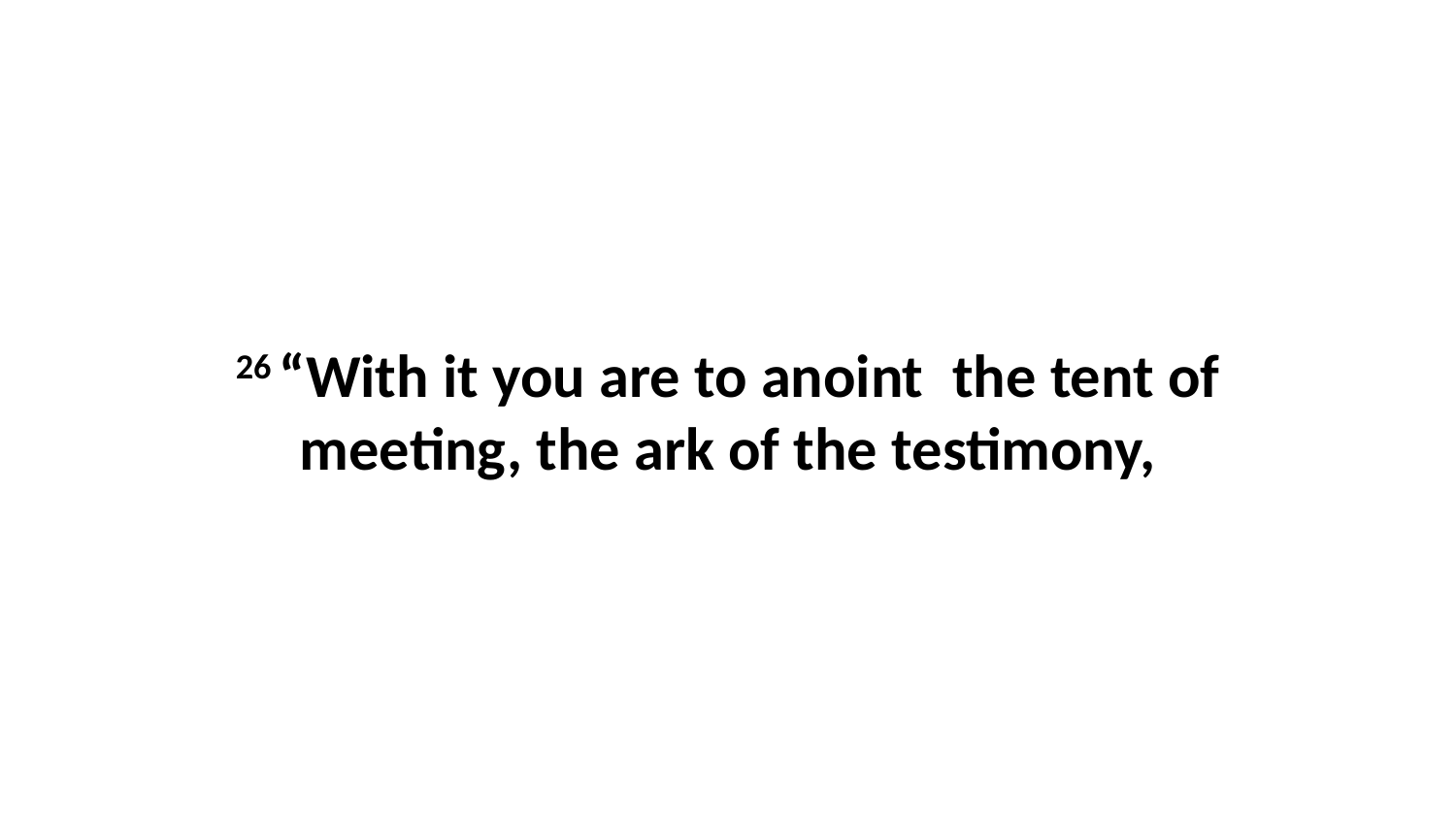

26 “With it you are to anoint  the tent of meeting, the ark of the testimony,